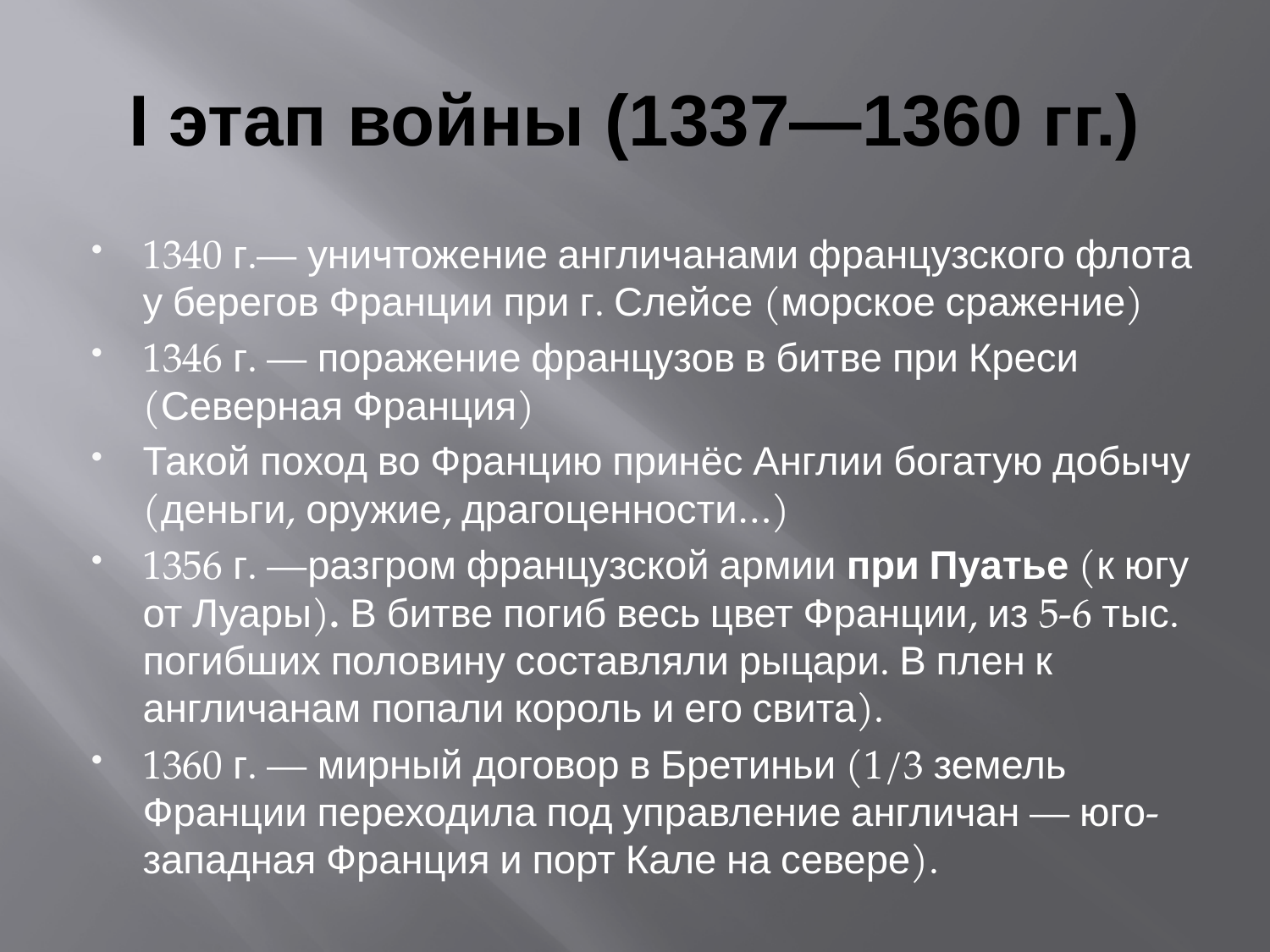

# I этап войны (1337—1360 гг.)
1340 г.— уничтожение англичанами французского флота у берегов Франции при г. Слейсе (морское сражение)
1346 г. — поражение французов в битве при Креси (Северная Франция)
Такой поход во Францию принёс Англии богатую добычу (деньги, оружие, драгоценности…)
1356 г. —разгром французской армии при Пуатье (к югу от Луары). В битве погиб весь цвет Франции, из 5-6 тыс. погибших половину составляли рыцари. В плен к англичанам попали король и его свита).
1360 г. — мирный договор в Бретиньи (1/3 земель Франции переходила под управление англичан — юго-западная Франция и порт Кале на севере).